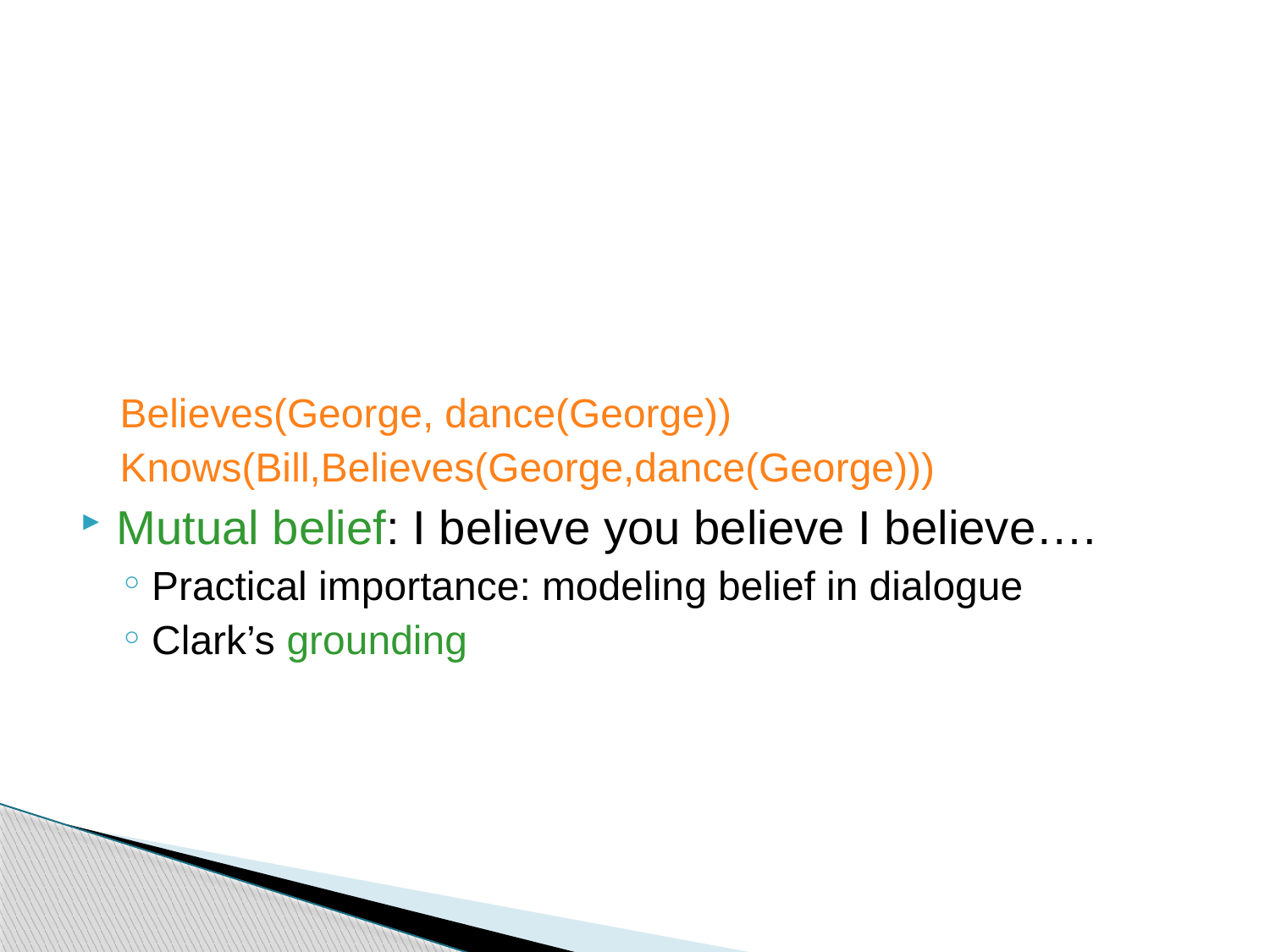

Believes(George, dance(George))
Knows(Bill,Believes(George,dance(George)))
Mutual belief: I believe you believe I believe….
Practical importance: modeling belief in dialogue
Clark’s grounding